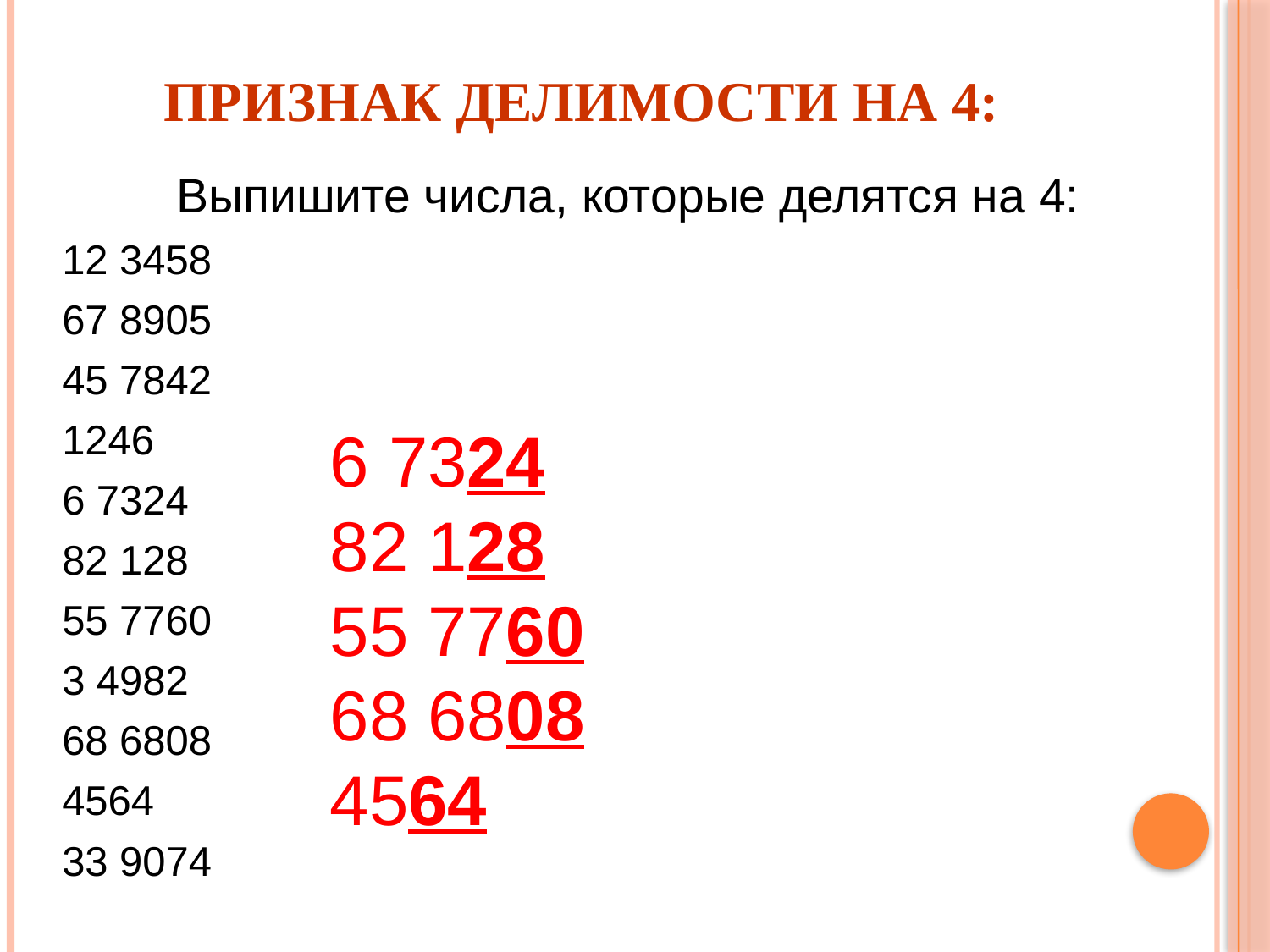

# Признак делимости на 4:
Выпишите числа, которые делятся на 4:
12 3458
67 8905
45 7842
1246
6 7324
82 128
55 7760
3 4982
68 6808
4564
33 9074

6 7324
82 128
55 7760
68 6808
4564